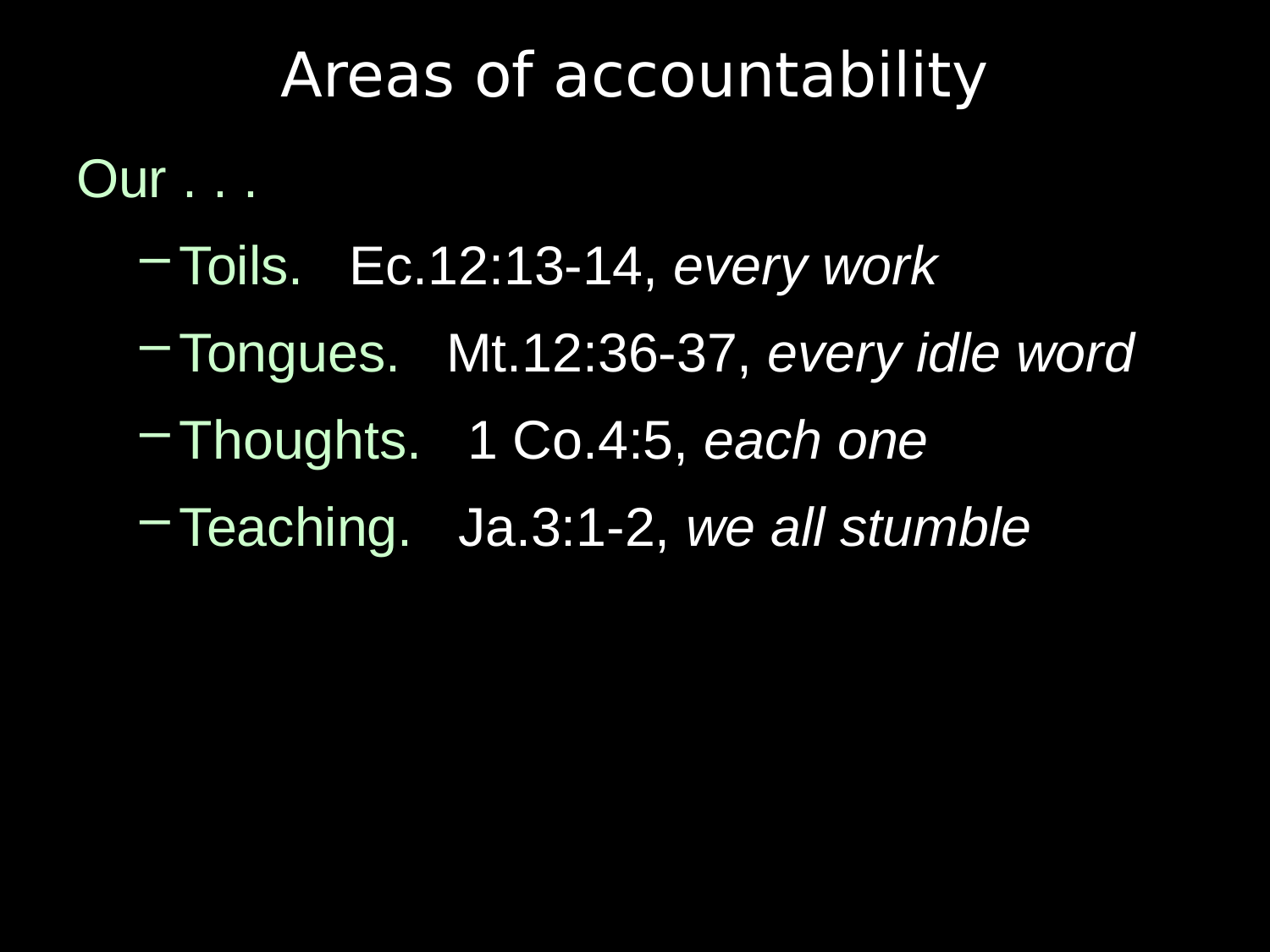

# Areas of accountability
Our . . .
Toils.   Ec.12:13-14, every work
Tongues.   Mt.12:36-37, every idle word
Thoughts.   1 Co.4:5, each one
Teaching.   Ja.3:1-2, we all stumble